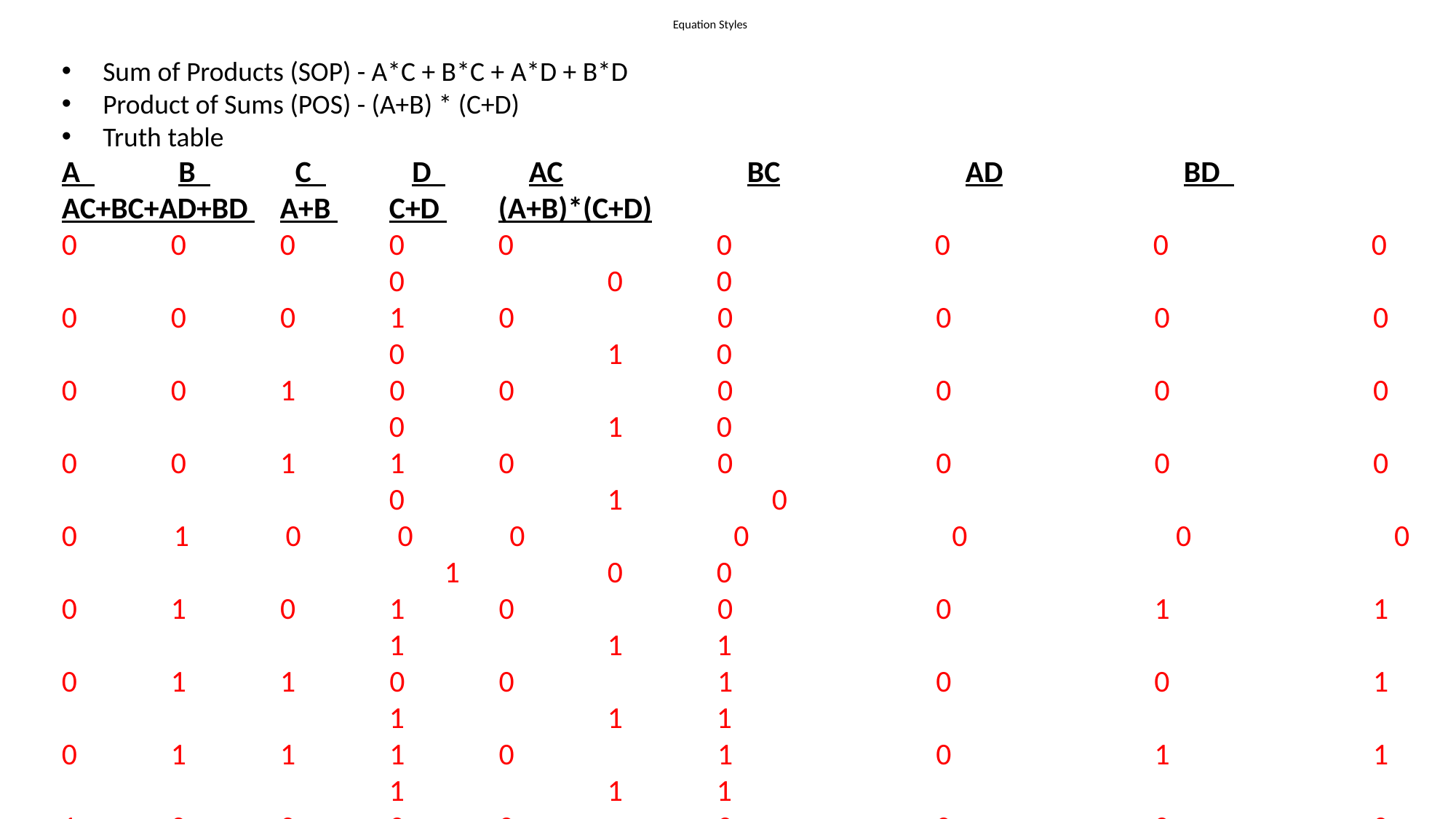

# Equation Styles
Sum of Products (SOP) - A*C + B*C + A*D + B*D
Product of Sums (POS) - (A+B) * (C+D)
Truth table
A 	B 	C 	D 	AC		BC		AD		BD 		AC+BC+AD+BD 	A+B 	C+D 	(A+B)*(C+D)
0	0	0	0	0		0		0		0		0         			0   		0       	0
0 	0 	0 	1 	0  		0  		0  		0     		0         			0   		1       	0
0 	0 	1 	0 	0  		0  		0  		0     		0         			0   		1       	0
0 	0 	1 	1 	0  		0  		0  		0     		0         			0   		1	        0
0 	1 	0 	0 	0  		0		0  		0		0			        1   		0       	0
0 	1 	0 	1 	0  		0  		0  		1     		1         			1   		1       	1
0 	1 	1 	0 	0  		1 		0  		0     		1         			1   		1       	1
0 	1 	1 	1 	0  		1  		0  		1     		1         			1   		1       	1
1 	0 	0 	0 	0  		0  		0 		0     		0         			1  		0       	0
0 	0 	1 	0  		0  		1  		0     		1         			1   		1       	1
1 	0 	1 	0 	1  		0  		0  		0     		1         			1  		1       	1
0 	1	1 	1  		0  		1  		0     		1         			1   		1       	1
1	1 	0 	0 	0  		0  		0  		0     		0         			1   		0       	0
1 	0 	1 	0  		0  		1  		1     		1         			1   		1       	1
1 	1 	1 	0 	1  		1  		0  		0     		1         			1   		1       	1
1 	1 	1 	1  		1  		1  		1     		1         			1   		1       	1
Notice that (A+B)*(C+D) is equivalent to AC+BC+AD+BD